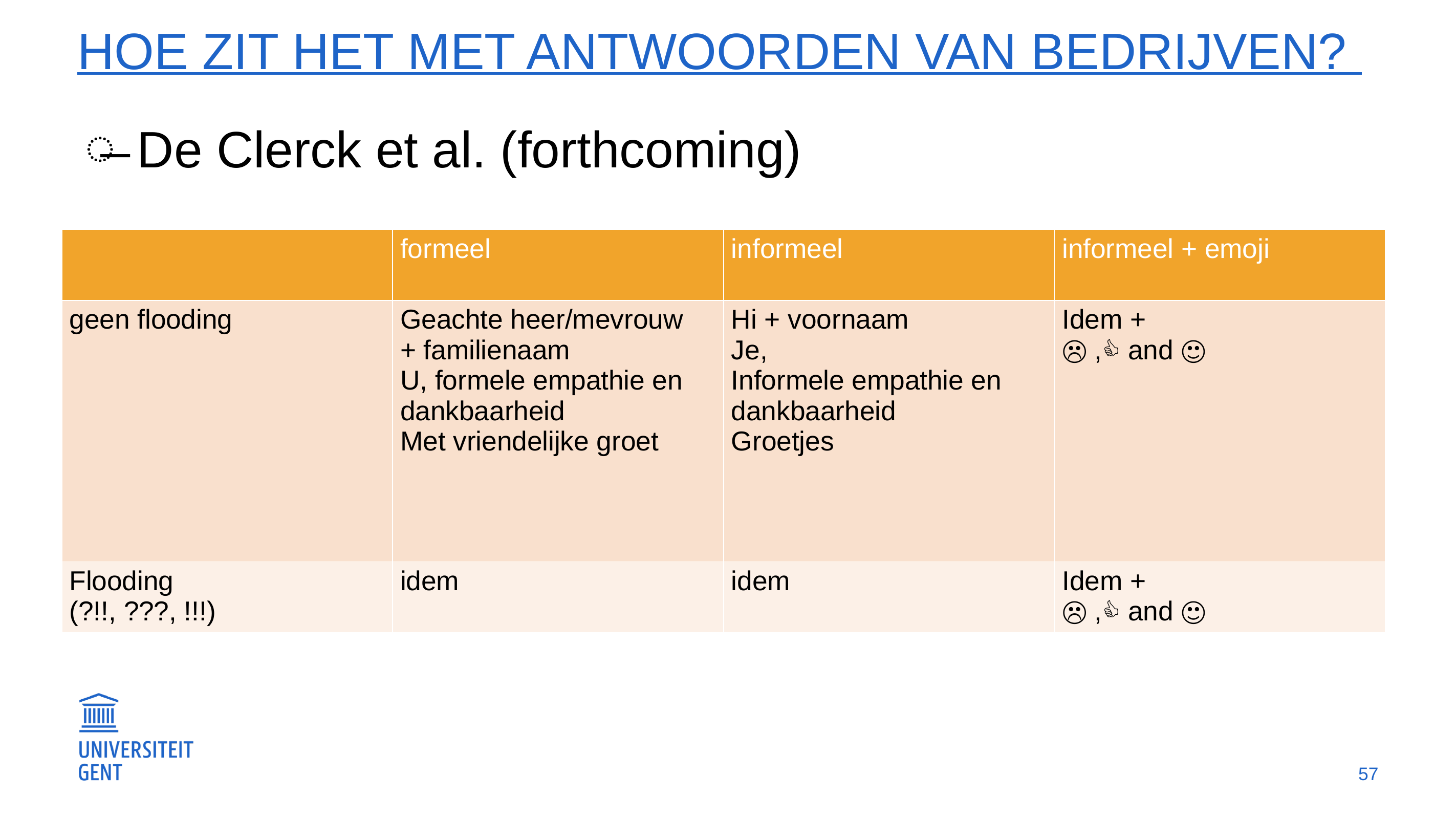

# Hoe zit het met antwoorden van bedrijven?
 De Clerck et al. (forthcoming)
|  | formeel | informeel | informeel + emoji |
| --- | --- | --- | --- |
| geen flooding | Geachte heer/mevrouw + familienaam U, formele empathie en dankbaarheid Met vriendelijke groet | Hi + voornaam Je, Informele empathie en dankbaarheid Groetjes | Idem + ☹ ,👍 and 🙂 |
| Flooding (?!!, ???, !!!) | idem | idem | Idem + ☹ ,👍 and 🙂 |
57